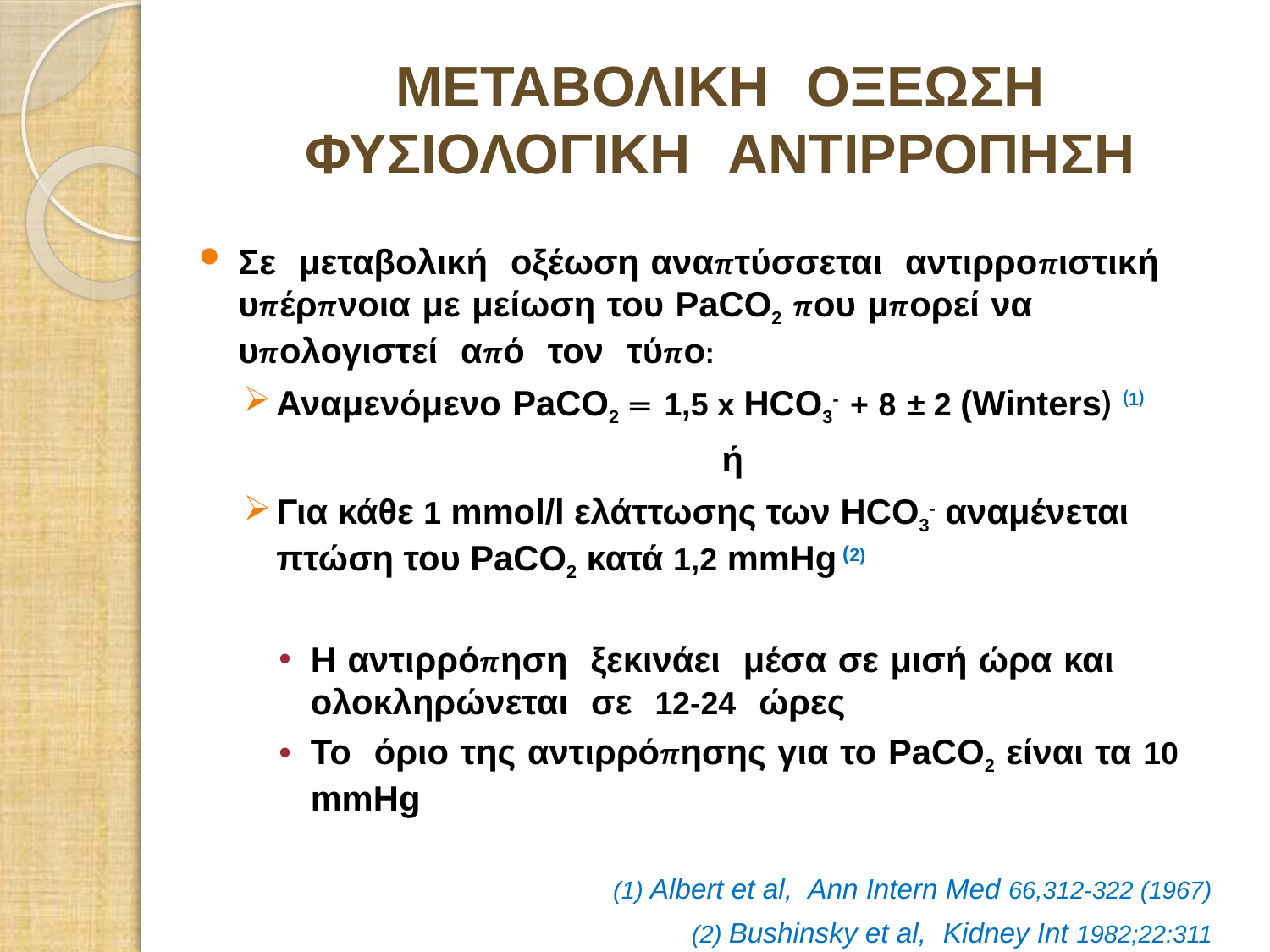

# ΜΕΤΑΒΟΛΙΚΗ  ΟΞΕΩΣΗ ΦΥΣΙΟΛΟΓΙΚΗ  ΑΝΤΙΡΡΟΠΗΣΗ
Σε  μεταβολική  οξέωση αναπτύσσεται  αντιρροπιστική  υπέρπνοια με μείωση του PaCO2 που μπορεί να  υπολογιστεί  από  τον  τύπο:
Αναμενόμενο PaCO2 = 1,5 x HCO3- + 8 ± 2 (Winters) (1)
 ή
Για κάθε 1 mmol/l ελάττωσης των HCO3- αναμένεται πτώση του PaCO2 κατά 1,2 mmHg (2)

Η αντιρρόπηση  ξεκινάει  μέσα σε μισή ώρα και  ολοκληρώνεται  σε  12-24  ώρες
Το  όριο της αντιρρόπησης για το PaCO2 είναι τα 10 mmHg

   (1) Albert et al,  Ann Intern Med 66,312-322 (1967)
			               (2) Bushinsky et al,  Kidney Int 1982;22:311